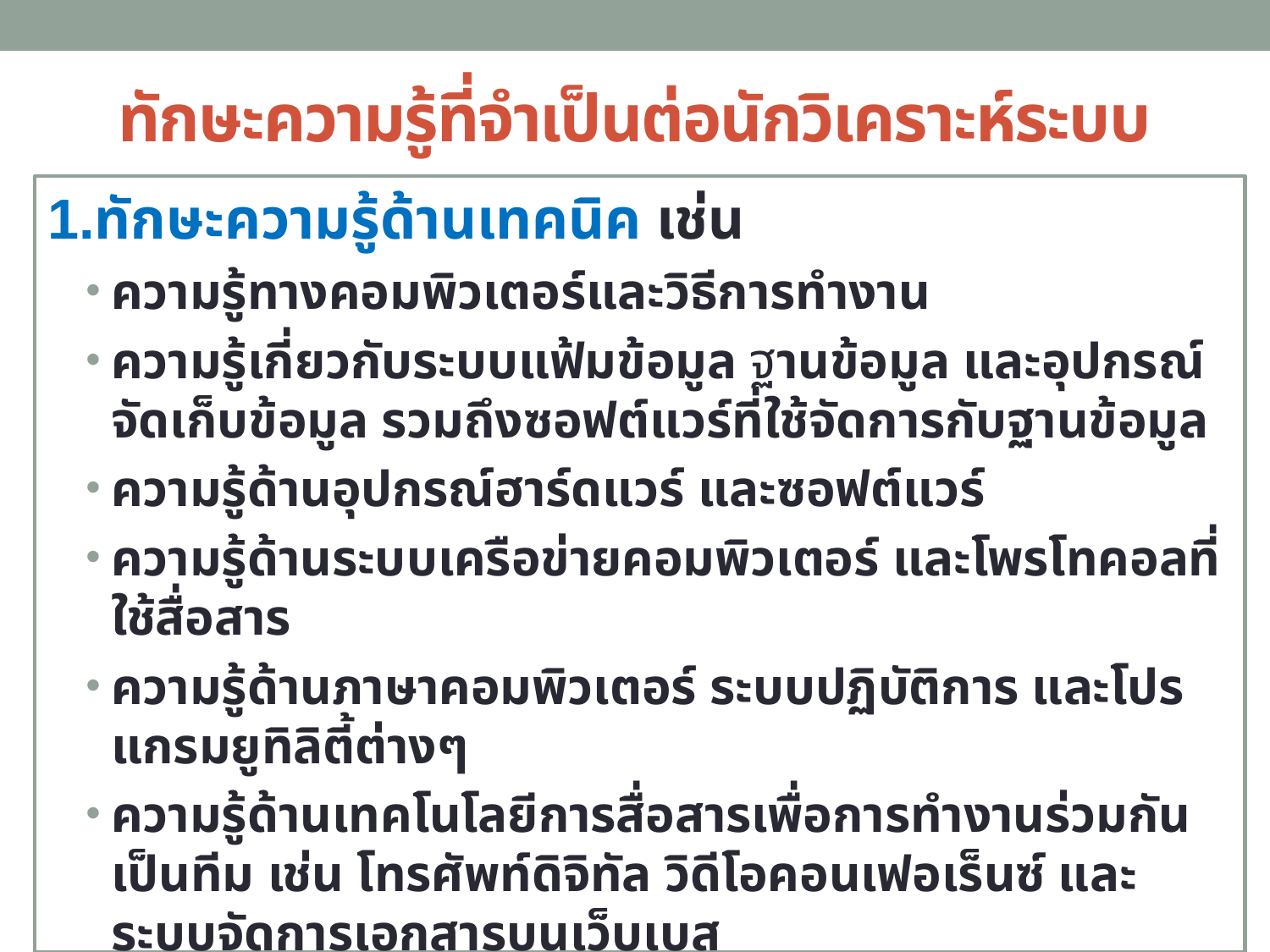

# ทักษะความรู้ที่จำเป็นต่อนักวิเคราะห์ระบบ
1.ทักษะความรู้ด้านเทคนิค เช่น
ความรู้ทางคอมพิวเตอร์และวิธีการทำงาน
ความรู้เกี่ยวกับระบบแฟ้มข้อมูล ฐานข้อมูล และอุปกรณ์จัดเก็บข้อมูล รวมถึงซอฟต์แวร์ที่ใช้จัดการกับฐานข้อมูล
ความรู้ด้านอุปกรณ์ฮาร์ดแวร์ และซอฟต์แวร์
ความรู้ด้านระบบเครือข่ายคอมพิวเตอร์ และโพรโทคอลที่ใช้สื่อสาร
ความรู้ด้านภาษาคอมพิวเตอร์ ระบบปฏิบัติการ และโปรแกรมยูทิลิตี้ต่างๆ
ความรู้ด้านเทคโนโลยีการสื่อสารเพื่อการทำงานร่วมกันเป็นทีม เช่น โทรศัพท์ดิจิทัล วิดีโอคอนเฟอเร็นซ์ และระบบจัดการเอกสารบนเว็บเบส
ความรู้เกี่ยวกับเครื่องมือ(Tools) พัฒนาระบบ คือซอฟต์แวร์สร้างแบบจำลอง
ความรู้เกี่ยวกับเทคนิคในการพัฒนาระบบ